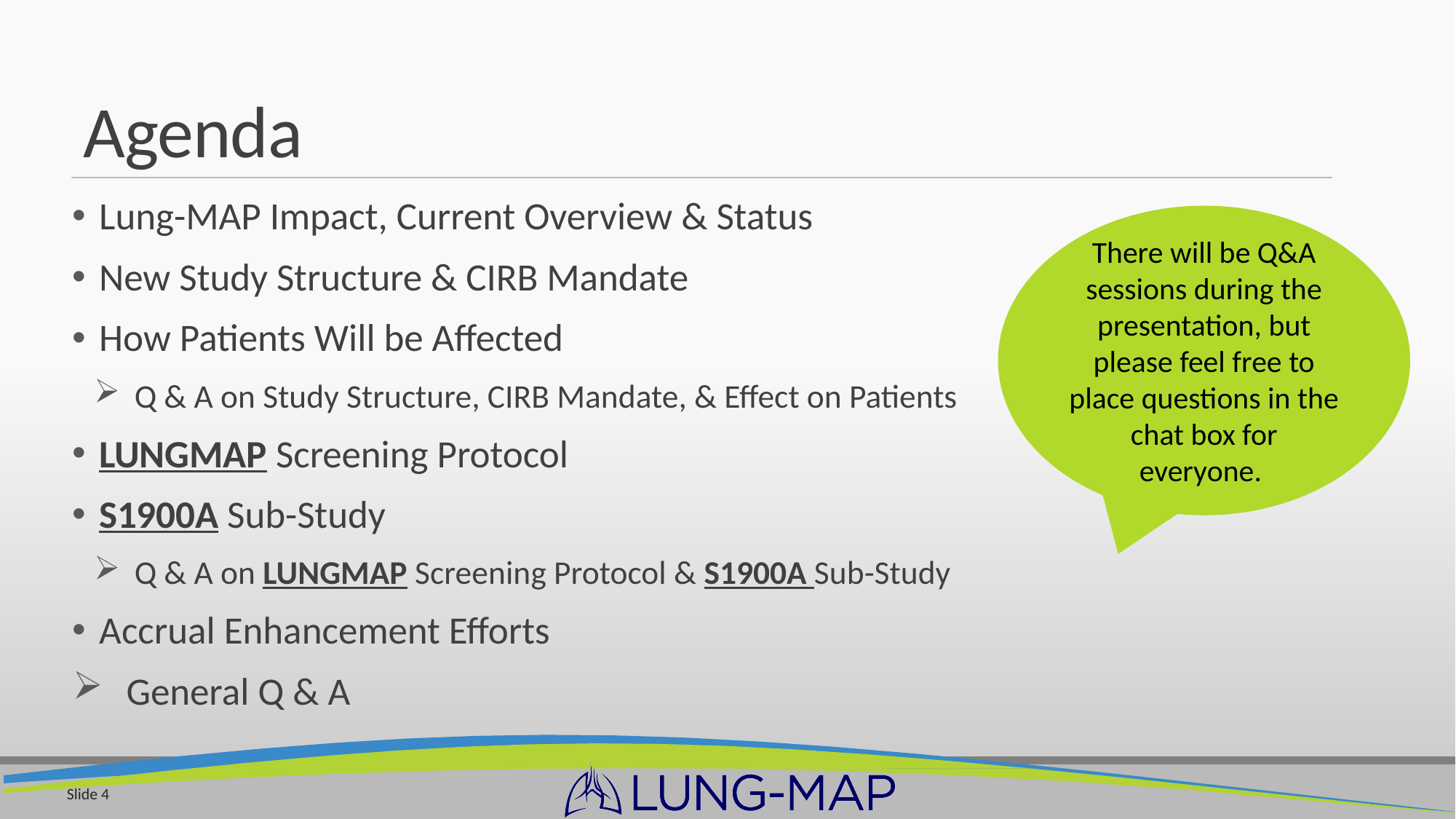

# Agenda
Lung-MAP Impact, Current Overview & Status
New Study Structure & CIRB Mandate
How Patients Will be Affected
Q & A on Study Structure, CIRB Mandate, & Effect on Patients
LUNGMAP Screening Protocol
S1900A Sub-Study
Q & A on LUNGMAP Screening Protocol & S1900A Sub-Study
Accrual Enhancement Efforts
General Q & A
There will be Q&A sessions during the presentation, but please feel free to place questions in the chat box for everyone.
Slide 4